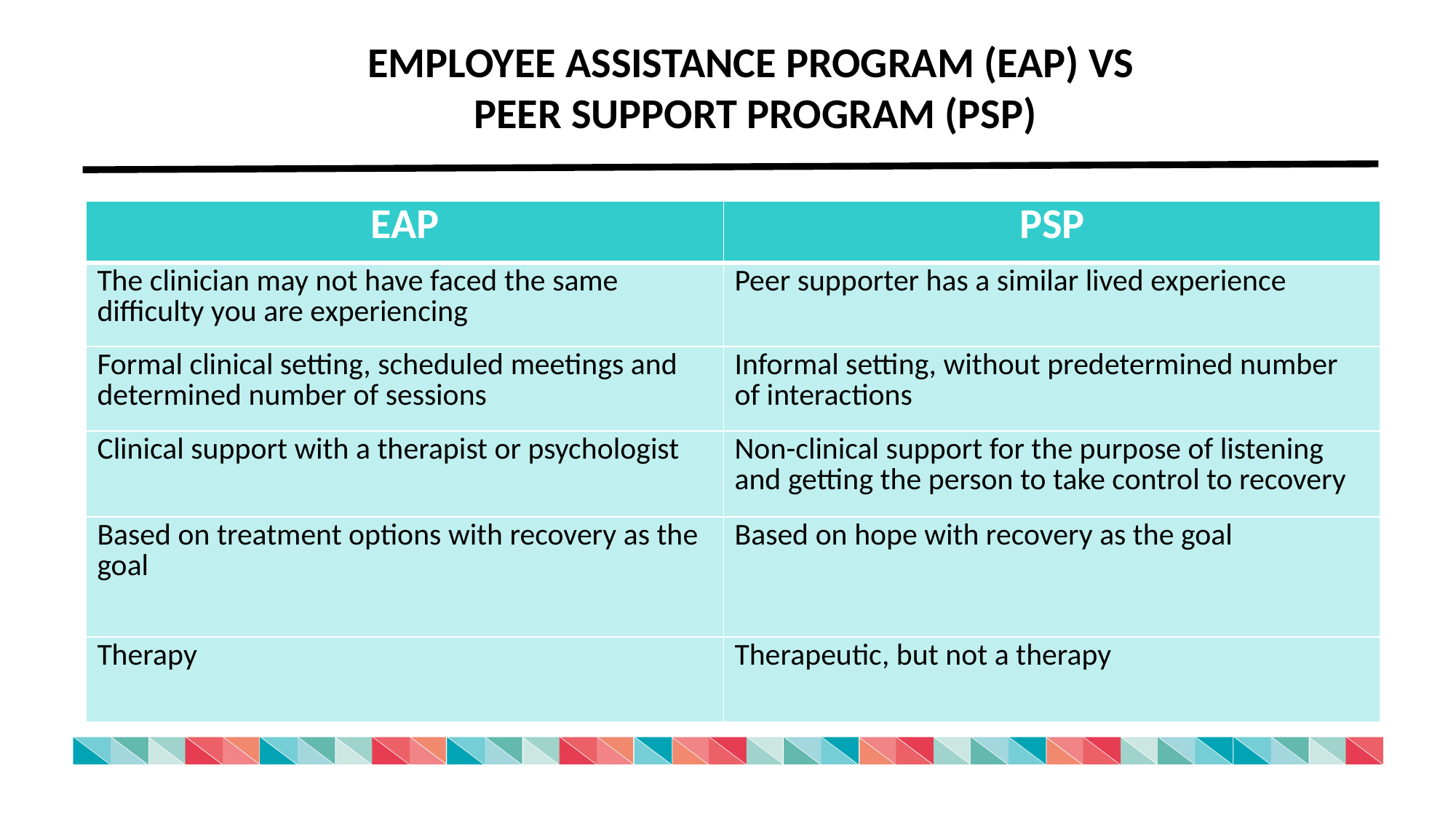

EMPLOYEE ASSISTANCE PROGRAM (EAP) VS
PEER SUPPORT PROGRAM (PSP)
| EAP | PSP |
| --- | --- |
| The clinician may not have faced the same difficulty you are experiencing | Peer supporter has a similar lived experience |
| Formal clinical setting, scheduled meetings and determined number of sessions | Informal setting, without predetermined number of interactions |
| Clinical support with a therapist or psychologist | Non-clinical support for the purpose of listening and getting the person to take control to recovery |
| Based on treatment options with recovery as the goal | Based on hope with recovery as the goal |
| Therapy | Therapeutic, but not a therapy |